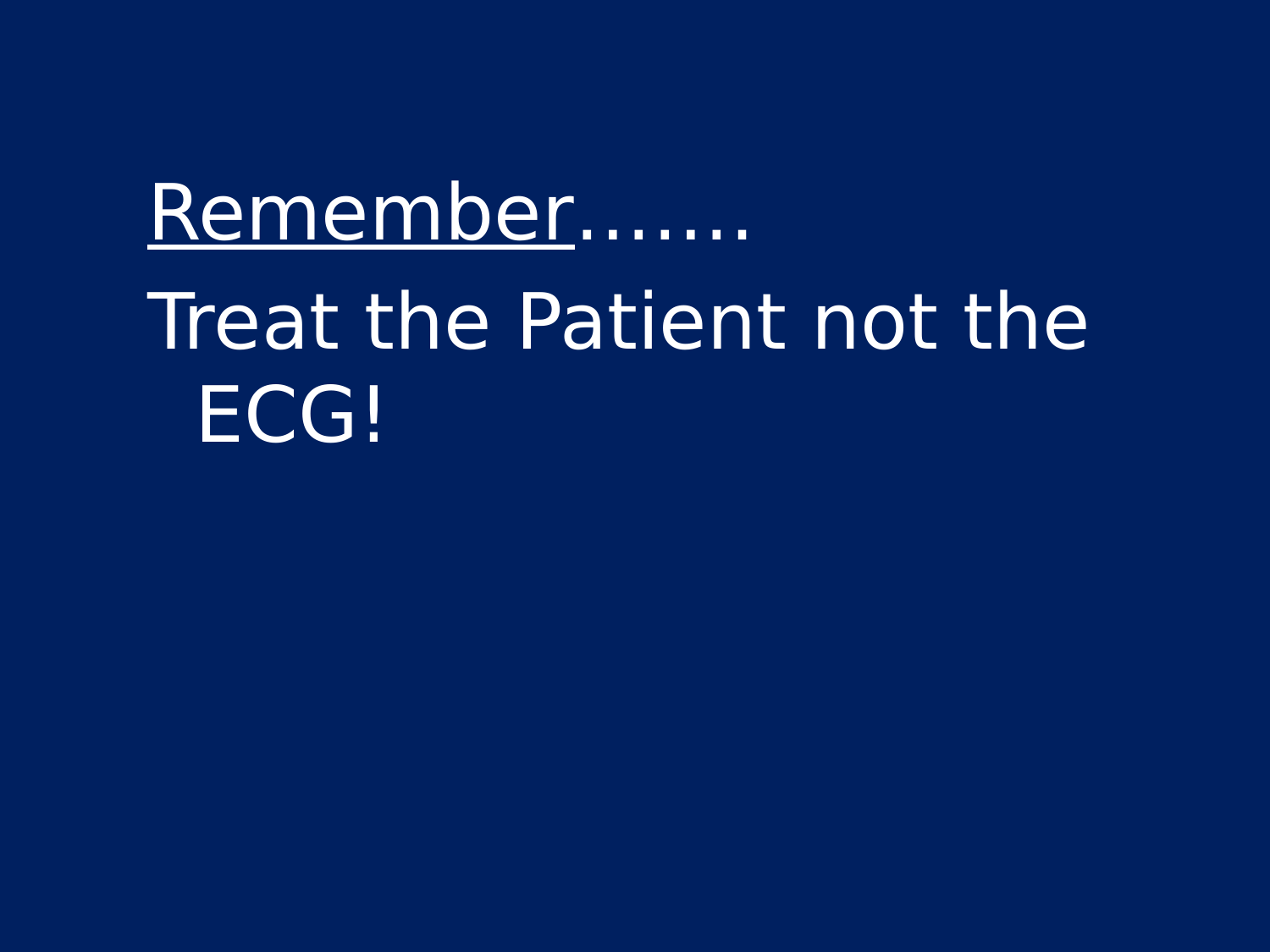

Remember…….
Treat the Patient not the ECG!